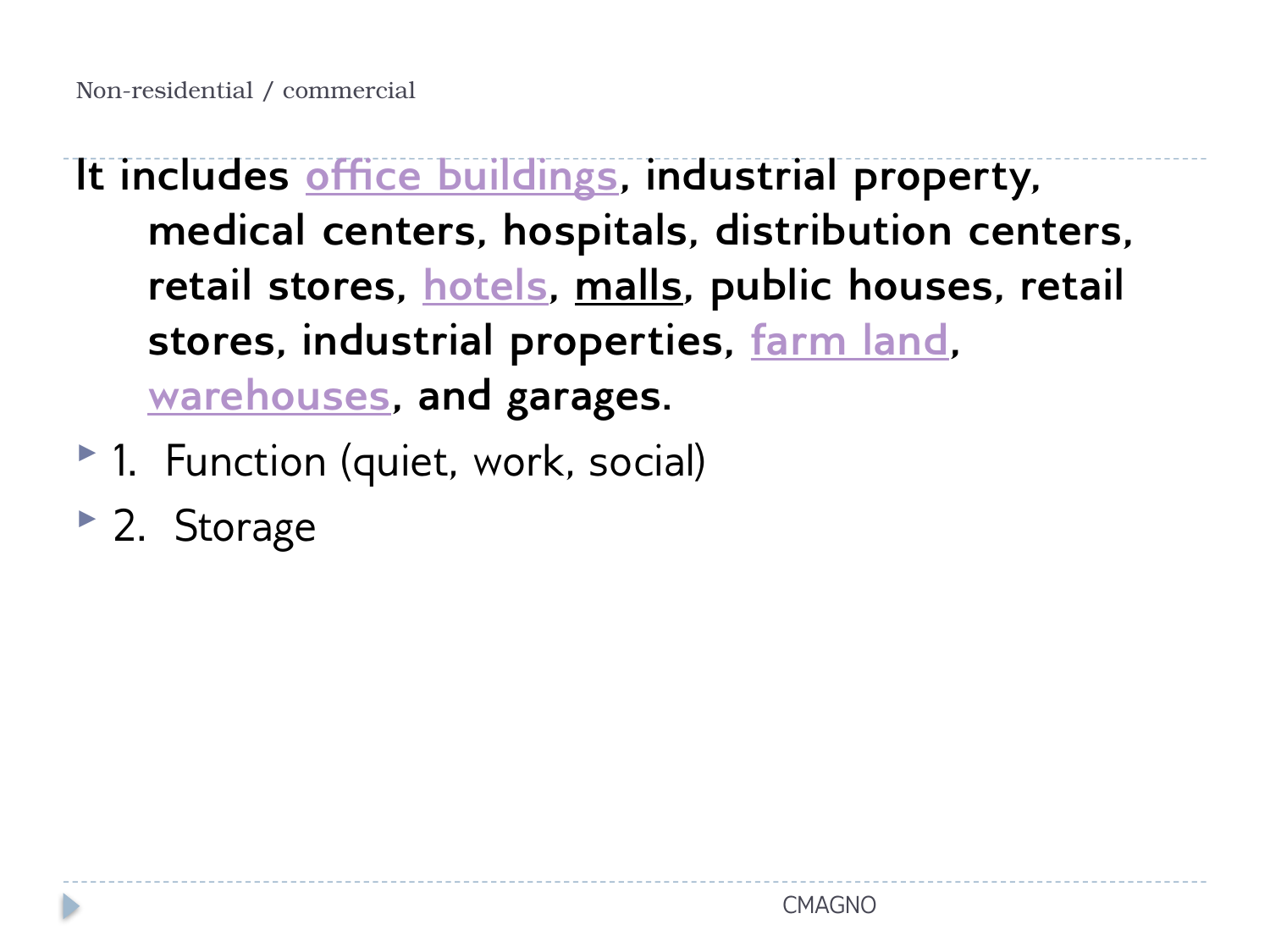

# Non-residential / commercial
It includes office buildings, industrial property, medical centers, hospitals, distribution centers, retail stores, hotels, malls, public houses, retail stores, industrial properties, farm land, warehouses, and garages.
1.  Function (quiet, work, social)
2.  Storage
CMAGNO